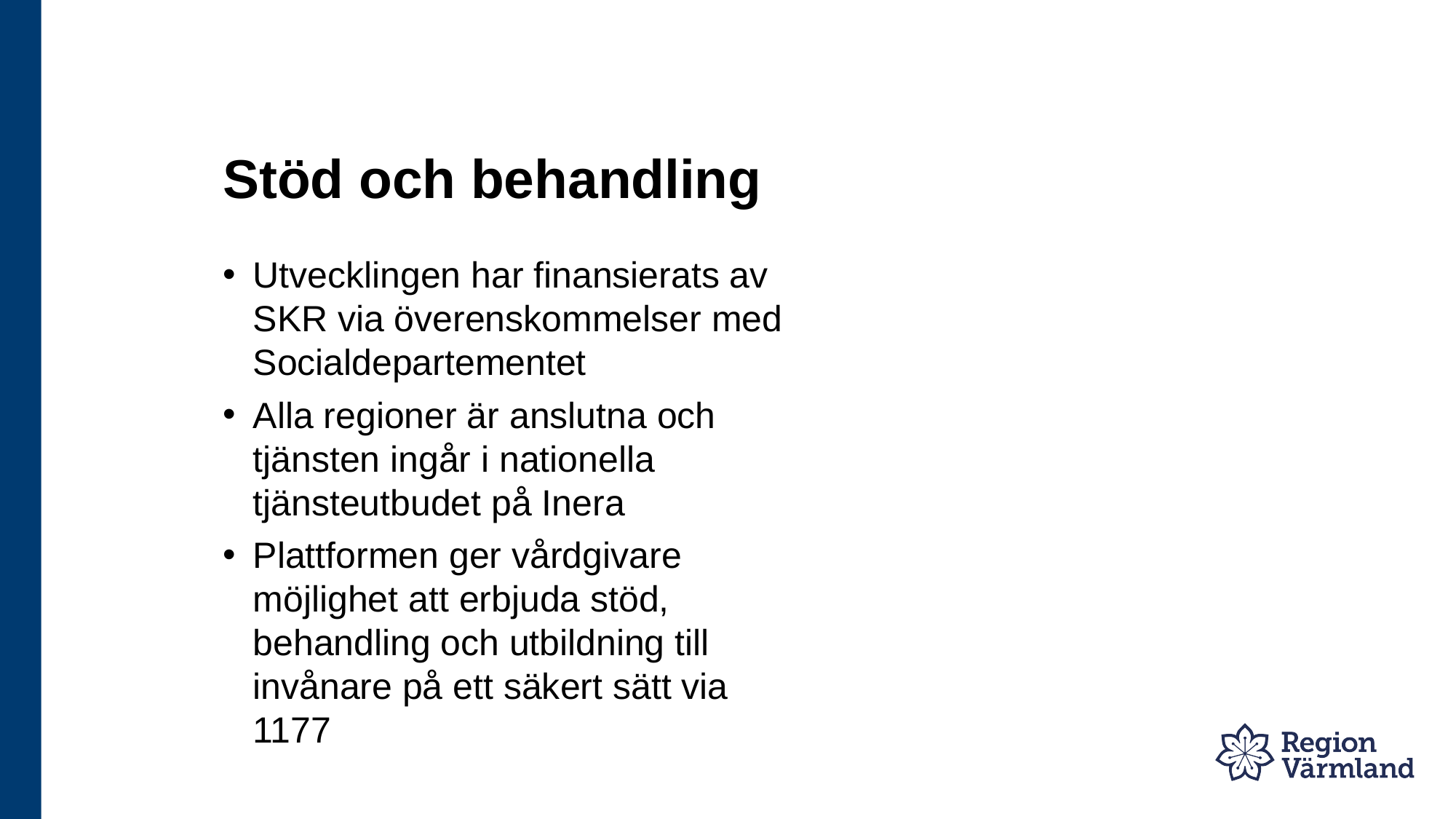

# Stöd och behandling

Utvecklingen har finansierats av SKR via överenskommelser med Socialdepartementet
Alla regioner är anslutna och tjänsten ingår i nationella tjänsteutbudet på Inera
Plattformen ger vårdgivare möjlighet att erbjuda stöd, behandling och utbildning till invånare på ett säkert sätt via 1177